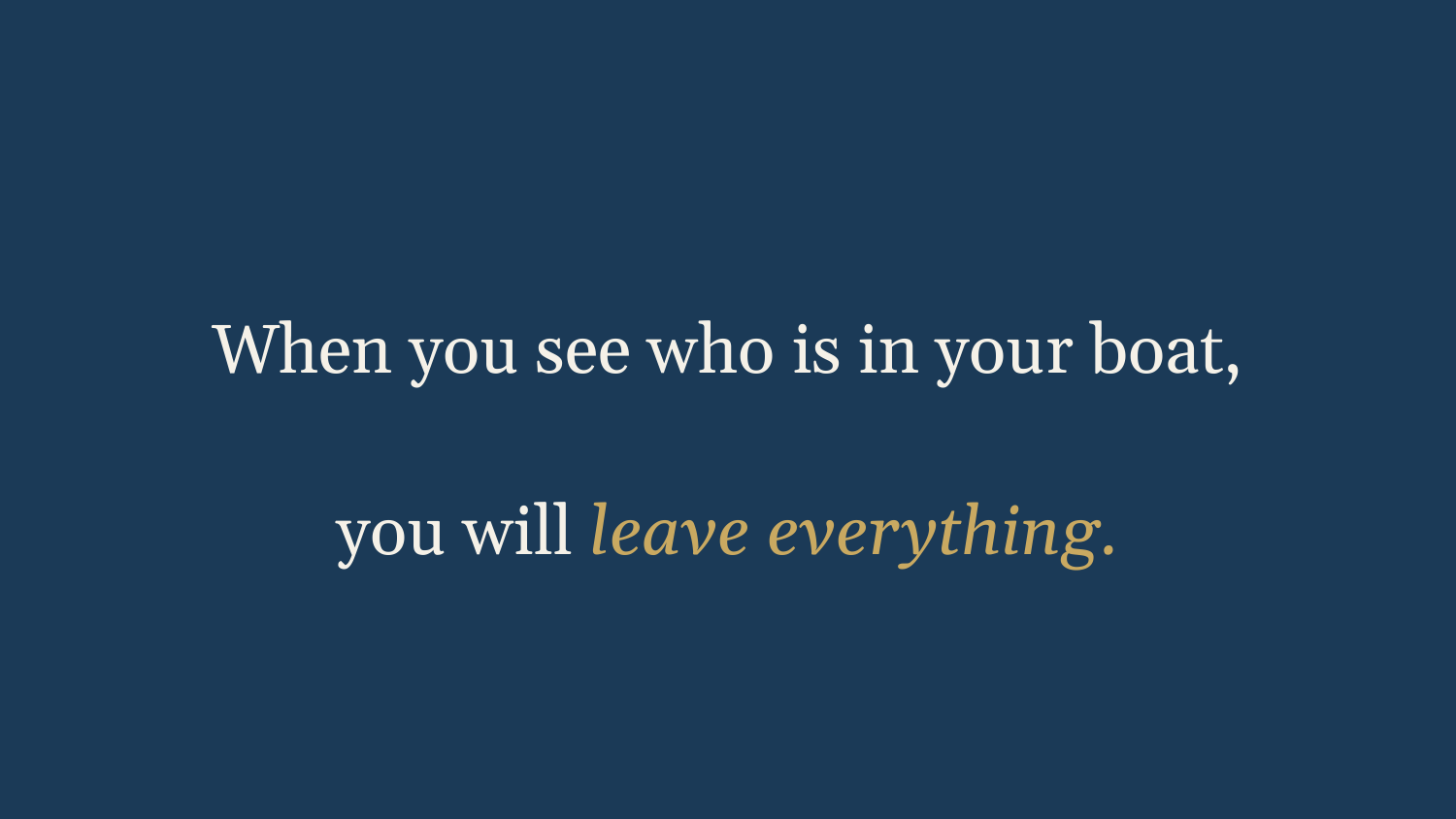

When you see who is in your boat,

you will leave everything.